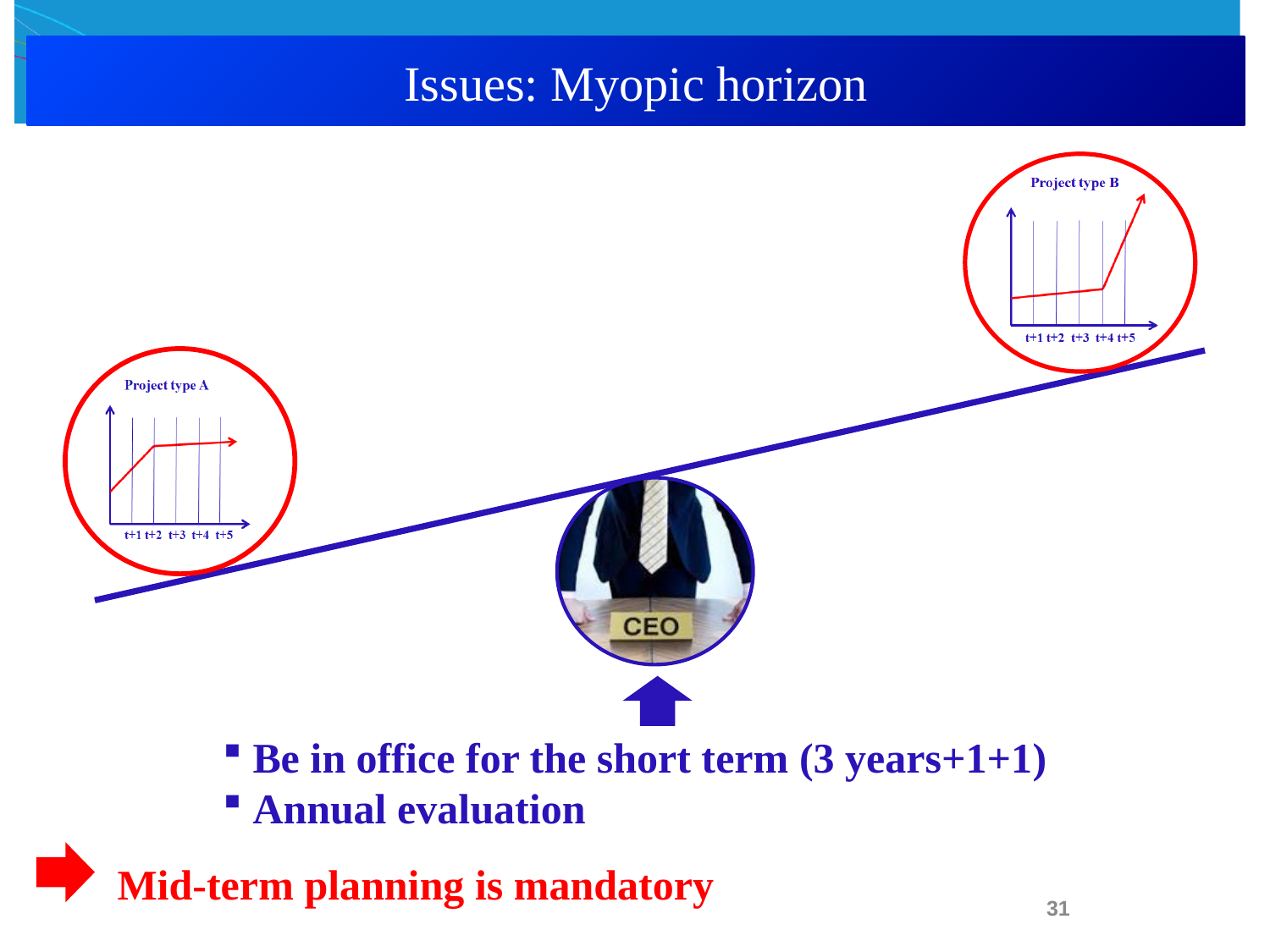

Issues: Myopic horizon

 Be in office for the short term (3 years+1+1)
 Annual evaluation

Mid-term planning is mandatory
31